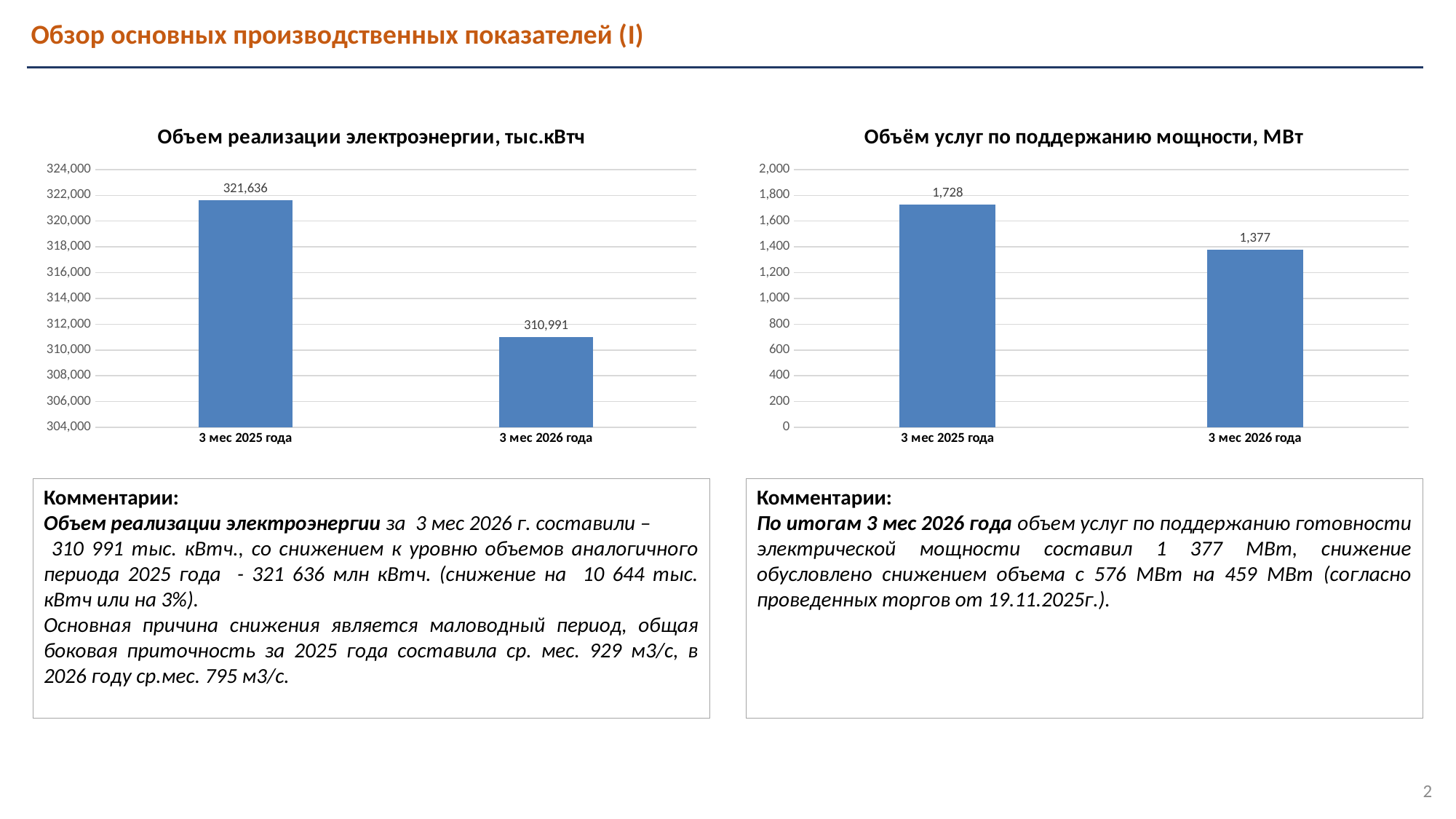

# Обзор основных производственных показателей (I)

### Chart:

| Category | Объём услуг по поддержанию мощности, МВт |
|---|---|
| 3 мес 2025 года | 1728.0 |
| 3 мес 2026 года | 1377.0 |

### Chart:

| Category | Объем реализации электроэнергии, тыс.кВтч |
|---|---|
| 3 мес 2025 года | 321635.8593 |
| 3 мес 2026 года | 310991.38899999997 |
Комментарии:
Объем реализации электроэнергии за  3 мес 2026 г. составили –            310 991 тыс. кВтч., со снижением к уровню объемов аналогичного периода 2025 года  - 321 636 млн кВтч. (снижение на  10 644 тыс. кВтч или на 3%).
Основная причина снижения является маловодный период, общая боковая приточность за 2025 года составила ср. мес. 929 м3/с, в 2026 году ср.мес. 795 м3/с.

Комментарии:
По итогам 3 мес 2026 года объем услуг по поддержанию готовности электрической мощности составил 1 377 МВт, снижение обусловлено снижением объема с 576 МВт на 459 МВт (согласно проведенных торгов от 19.11.2025г.).

2